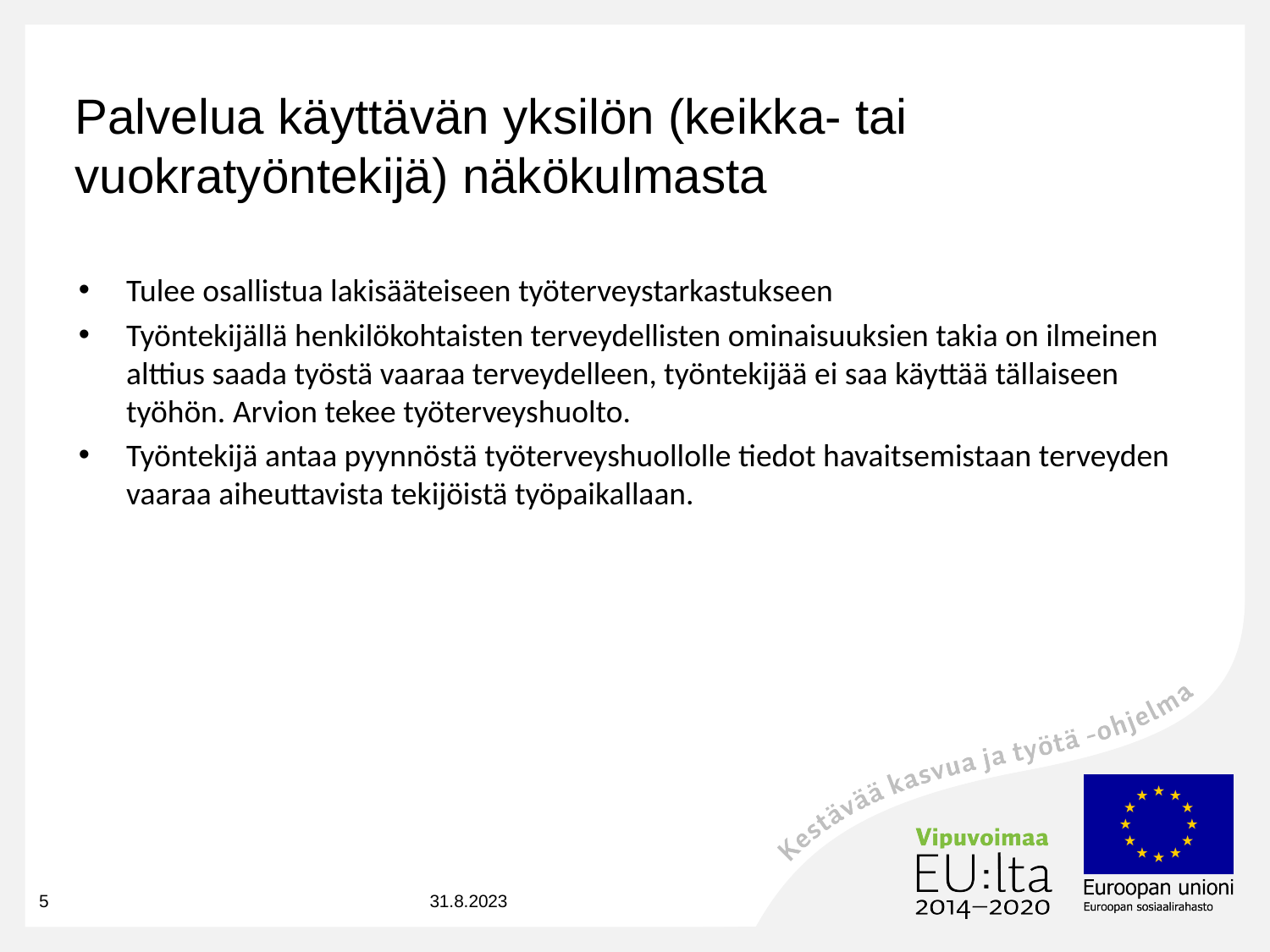

# Palvelua käyttävän yksilön (keikka- tai vuokratyöntekijä) näkökulmasta

Tulee osallistua lakisääteiseen työterveystarkastukseen
Työntekijällä henkilökohtaisten terveydellisten ominaisuuksien takia on ilmeinen alttius saada työstä vaaraa terveydelleen, työntekijää ei saa käyttää tällaiseen työhön. Arvion tekee työterveyshuolto.
Työntekijä antaa pyynnöstä työterveyshuollolle tiedot havaitsemistaan terveyden vaaraa aiheuttavista tekijöistä työpaikallaan.

5
31.8.2023